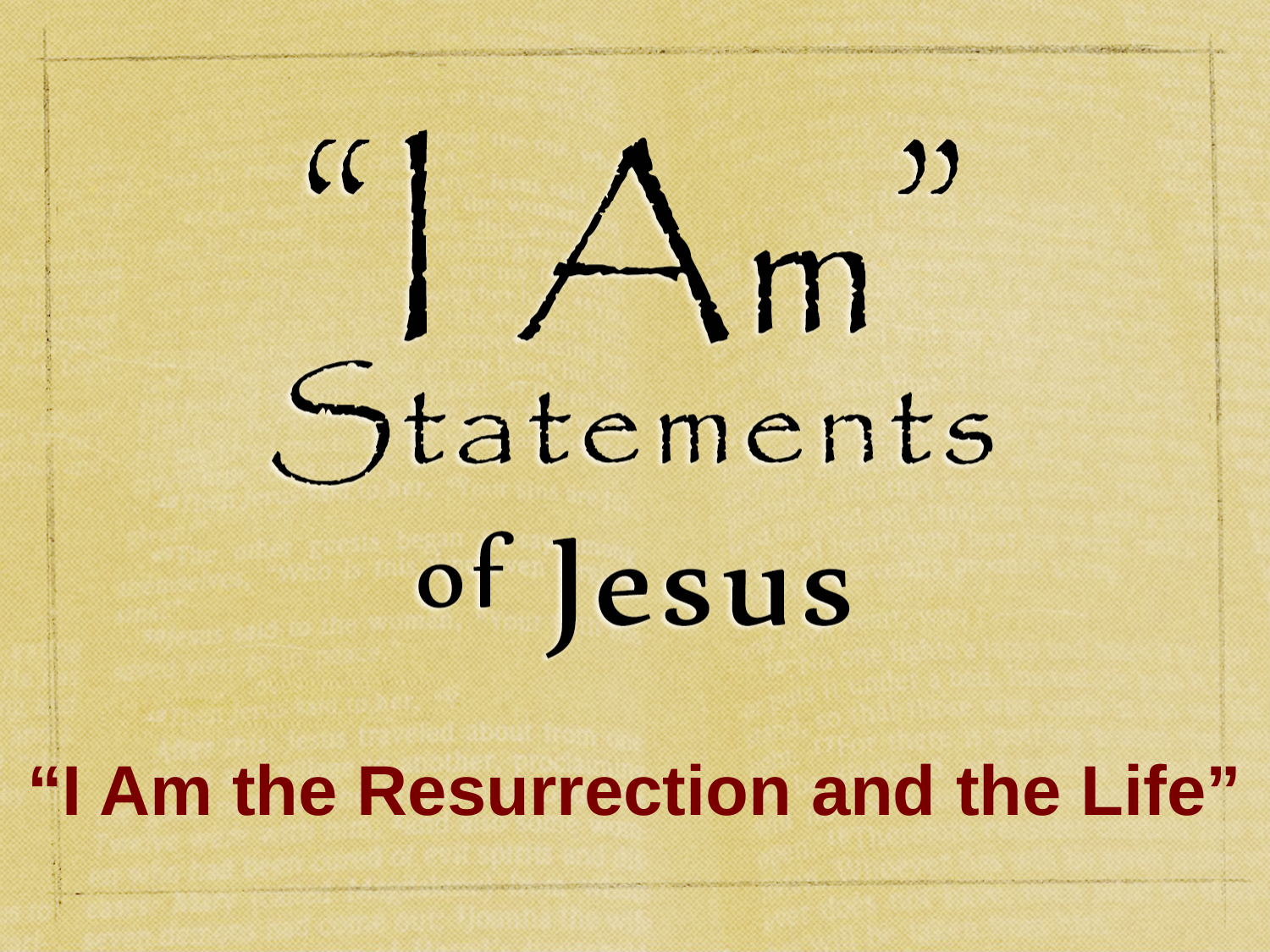

“I Am the Resurrection and the Life”